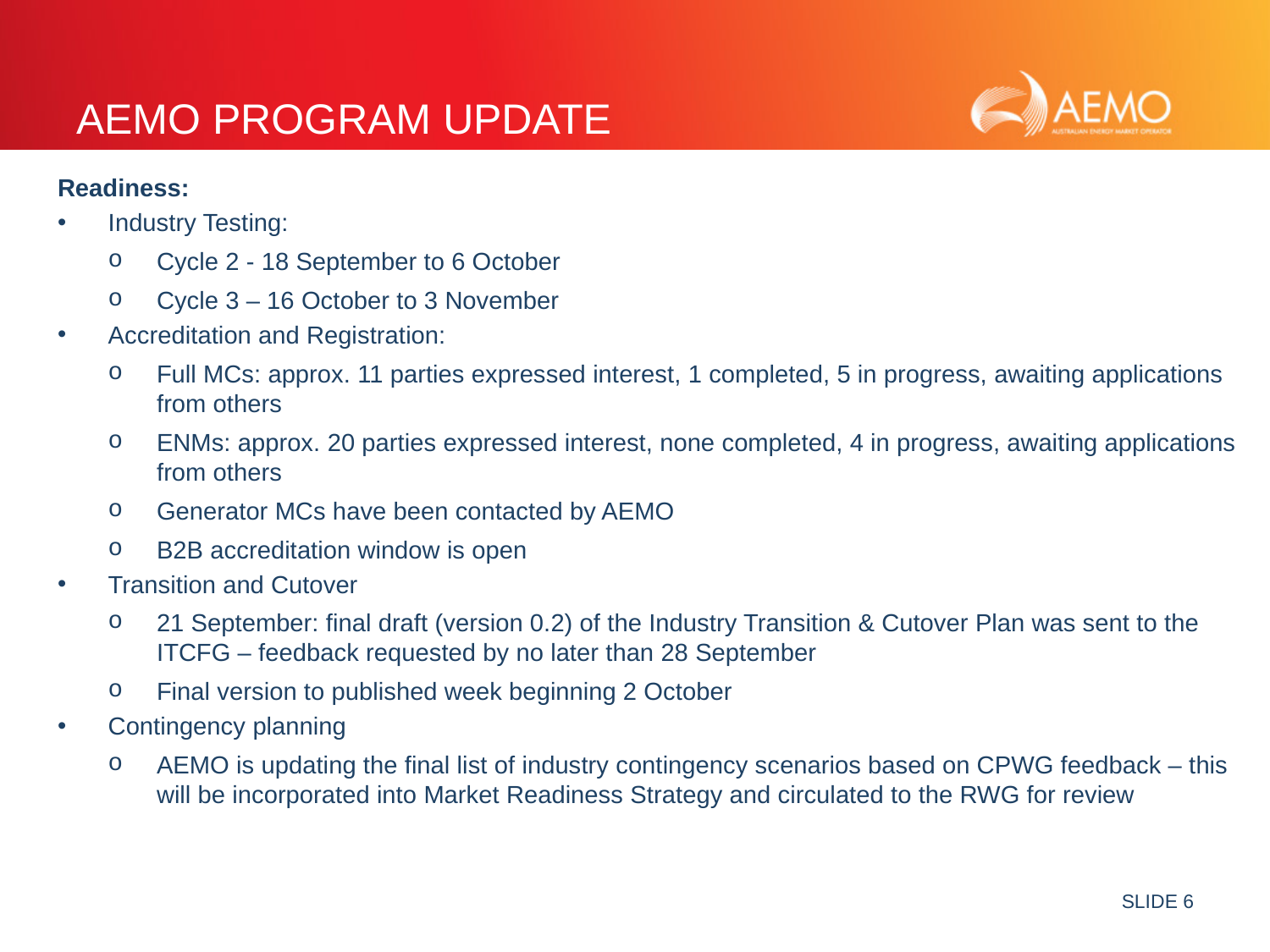

# AEMO Program Update
Readiness:
Industry Testing:
Cycle 2 - 18 September to 6 October
Cycle 3 – 16 October to 3 November
Accreditation and Registration:
Full MCs: approx. 11 parties expressed interest, 1 completed, 5 in progress, awaiting applications from others
ENMs: approx. 20 parties expressed interest, none completed, 4 in progress, awaiting applications from others
Generator MCs have been contacted by AEMO
B2B accreditation window is open
Transition and Cutover
21 September: final draft (version 0.2) of the Industry Transition & Cutover Plan was sent to the ITCFG – feedback requested by no later than 28 September
Final version to published week beginning 2 October
Contingency planning
AEMO is updating the final list of industry contingency scenarios based on CPWG feedback – this will be incorporated into Market Readiness Strategy and circulated to the RWG for review